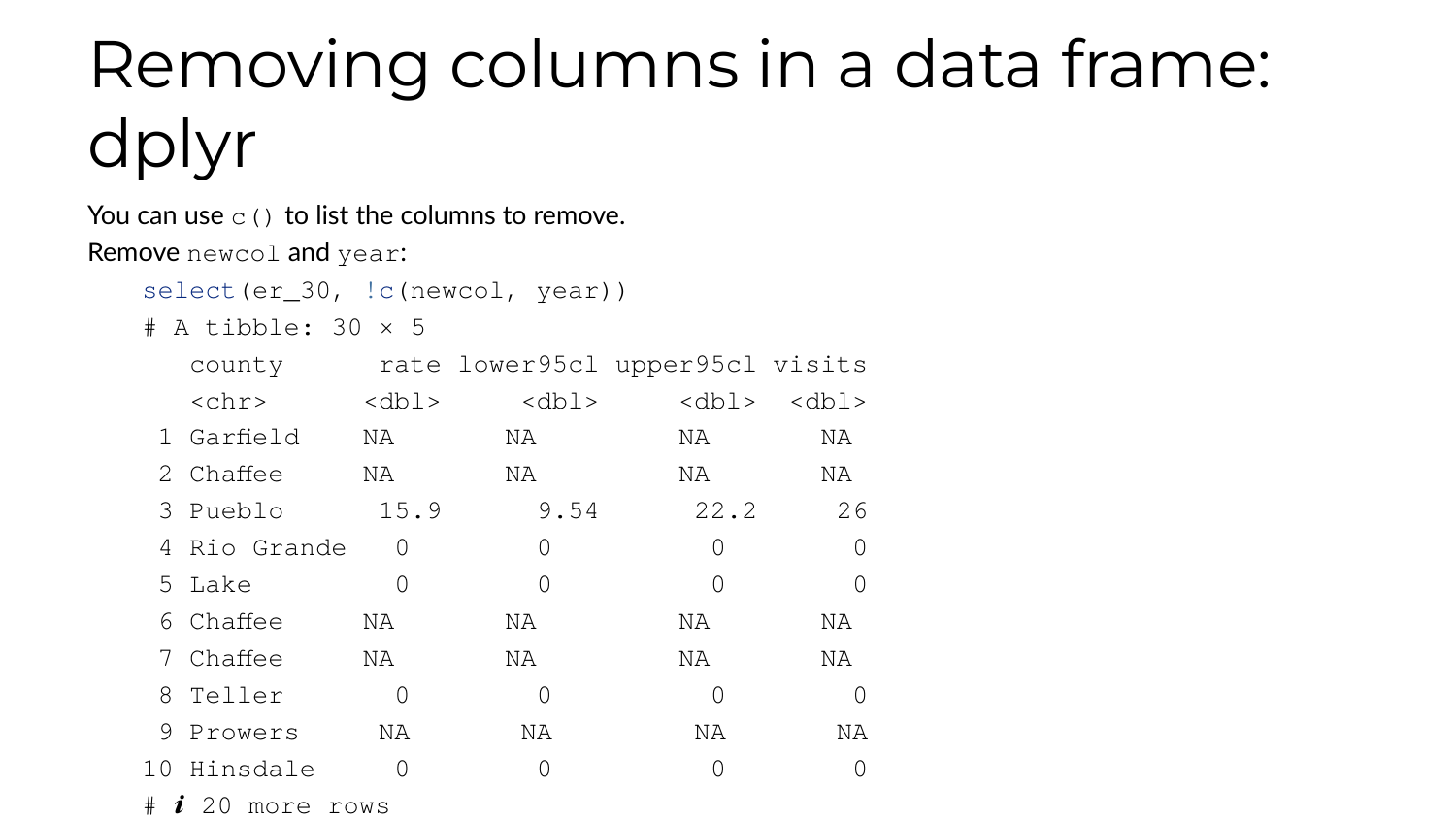

# Removing columns in a data frame: dplyr
You can use c() to list the columns to remove.
Remove newcol and year:
select(er_30, !c(newcol, year))
# A tibble: 30 × 5
   county      rate lower95cl upper95cl visits
   <chr>      <dbl>     <dbl>     <dbl>  <dbl>
 1 Garfield    NA       NA         NA       NA
 2 Chaffee     NA       NA         NA       NA
 3 Pueblo      15.9      9.54      22.2     26
 4 Rio Grande   0        0          0        0
 5 Lake         0        0          0        0
 6 Chaffee     NA       NA         NA       NA
 7 Chaffee     NA       NA         NA       NA
 8 Teller       0        0          0        0
 9 Prowers     NA       NA         NA       NA
10 Hinsdale     0        0          0        0
# ℹ 20 more rows